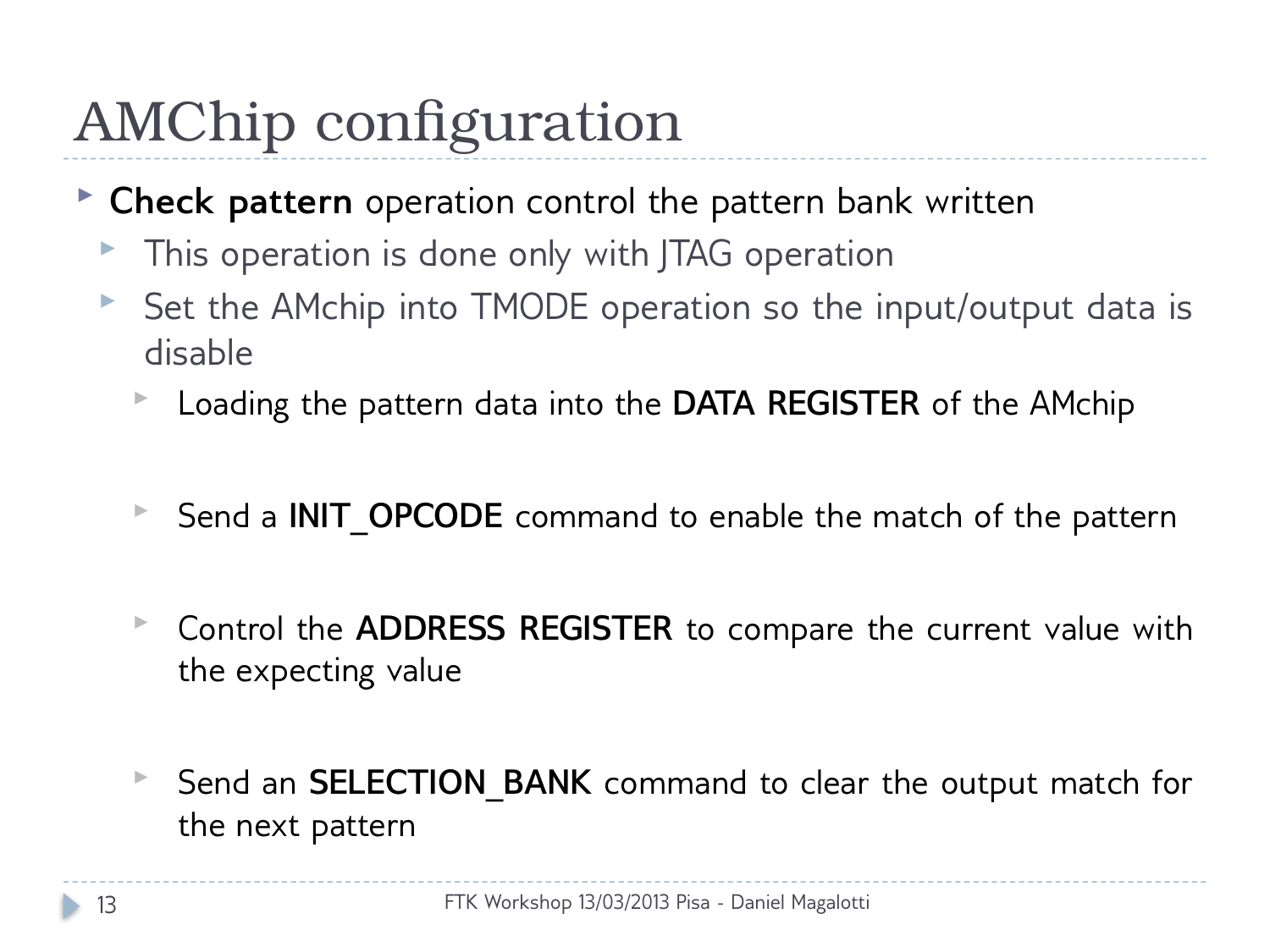

# AMChip configuration
Check pattern operation control the pattern bank written
This operation is done only with JTAG operation
Set the AMchip into TMODE operation so the input/output data is disable
Loading the pattern data into the DATA REGISTER of the AMchip

Send a INIT_OPCODE command to enable the match of the pattern

Control the ADDRESS REGISTER to compare the current value with the expecting value

Send an SELECTION_BANK command to clear the output match for the next pattern
13
FTK Workshop 13/03/2013 Pisa - Daniel Magalotti